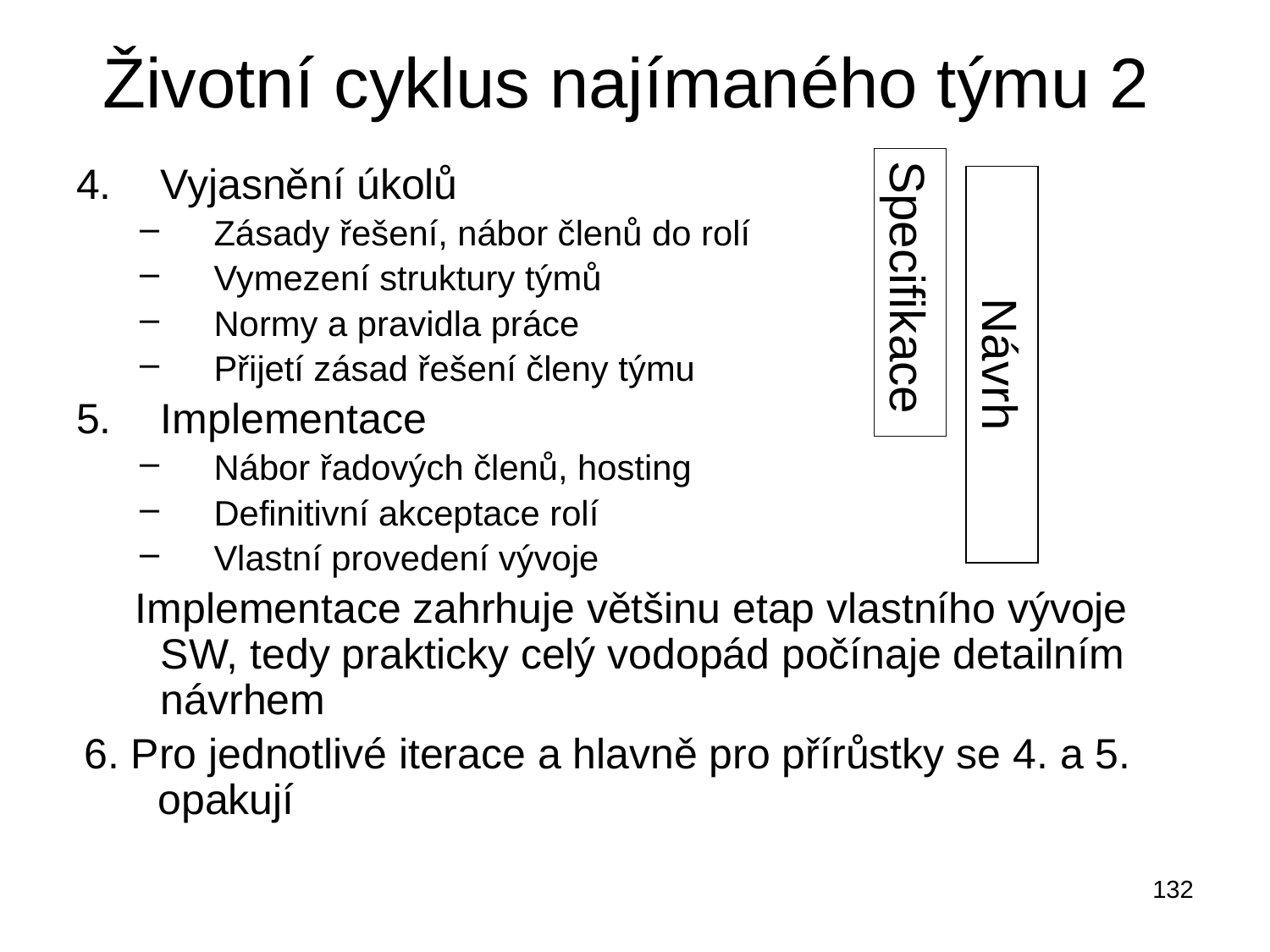

# Životní cyklus najímaného týmu 2
Vyjasnění úkolů
Zásady řešení, nábor členů do rolí
Vymezení struktury týmů
Normy a pravidla práce
Přijetí zásad řešení členy týmu
Implementace
Nábor řadových členů, hosting
Definitivní akceptace rolí
Vlastní provedení vývoje
     Implementace zahrhuje většinu etap vlastního vývoje SW, tedy prakticky celý vodopád počínaje detailním  návrhem
6. Pro jednotlivé iterace a hlavně pro přírůstky se 4. a 5. opakují

Specifikace
Návrh
132